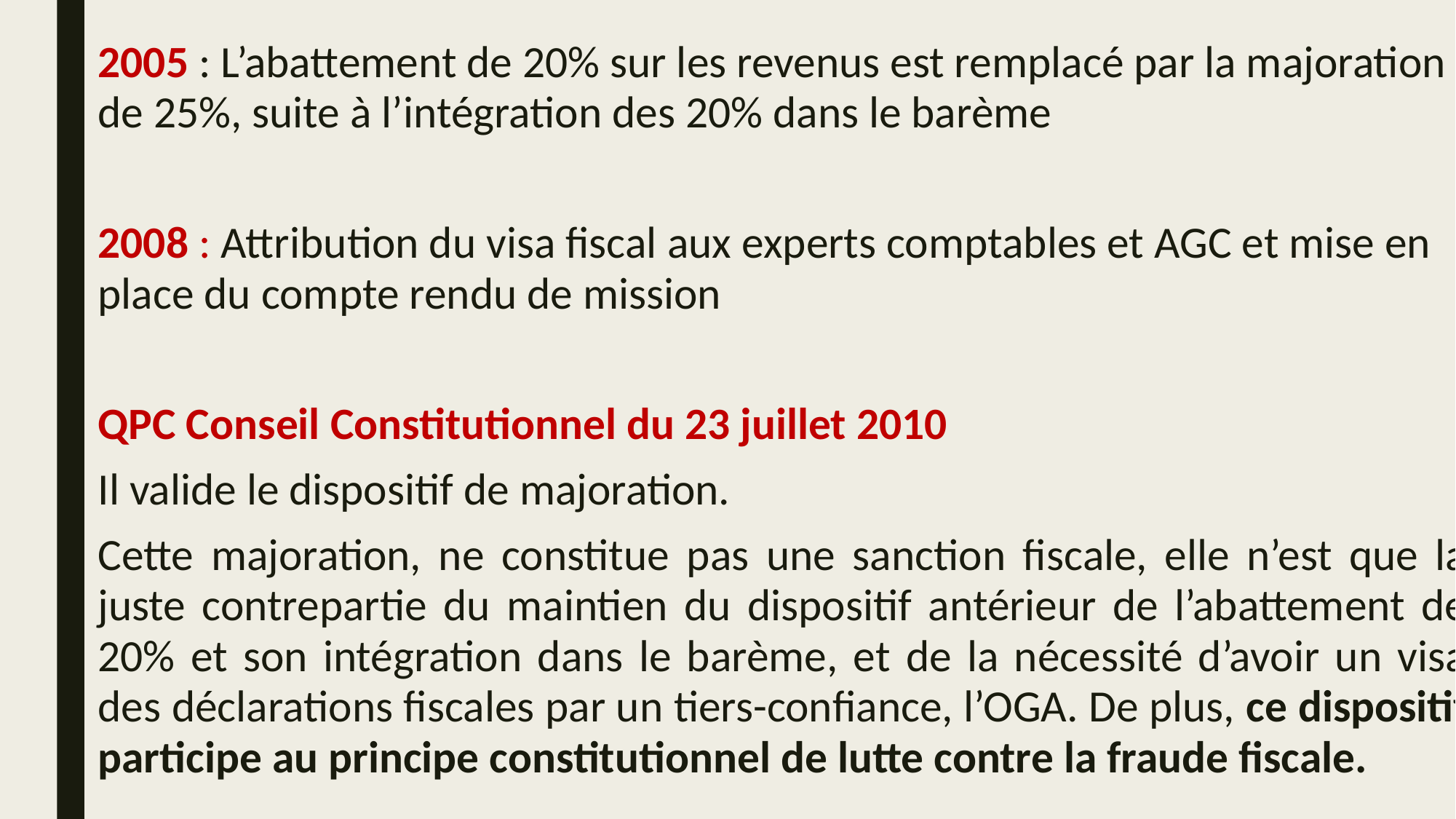

2005 : L’abattement de 20% sur les revenus est remplacé par la majoration de 25%, suite à l’intégration des 20% dans le barème

2008 : Attribution du visa fiscal aux experts comptables et AGC et mise en place du compte rendu de mission

QPC Conseil Constitutionnel du 23 juillet 2010
Il valide le dispositif de majoration.
Cette majoration, ne constitue pas une sanction fiscale, elle n’est que la juste contrepartie du maintien du dispositif antérieur de l’abattement de 20% et son intégration dans le barème, et de la nécessité d’avoir un visa des déclarations fiscales par un tiers-confiance, l’OGA. De plus, ce dispositif participe au principe constitutionnel de lutte contre la fraude fiscale.